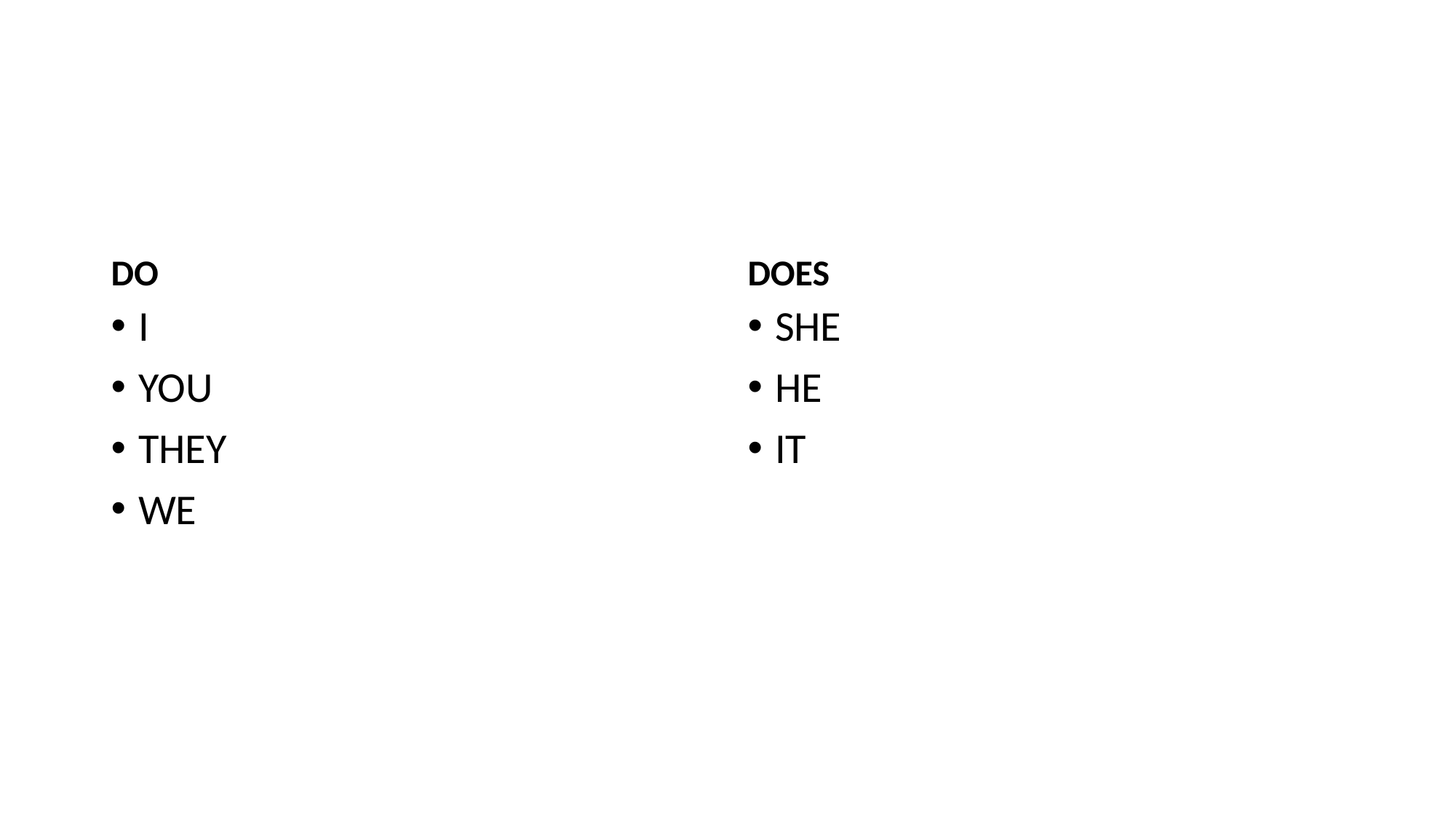

#
DO
DOES
I
YOU
THEY
WE
SHE
HE
IT